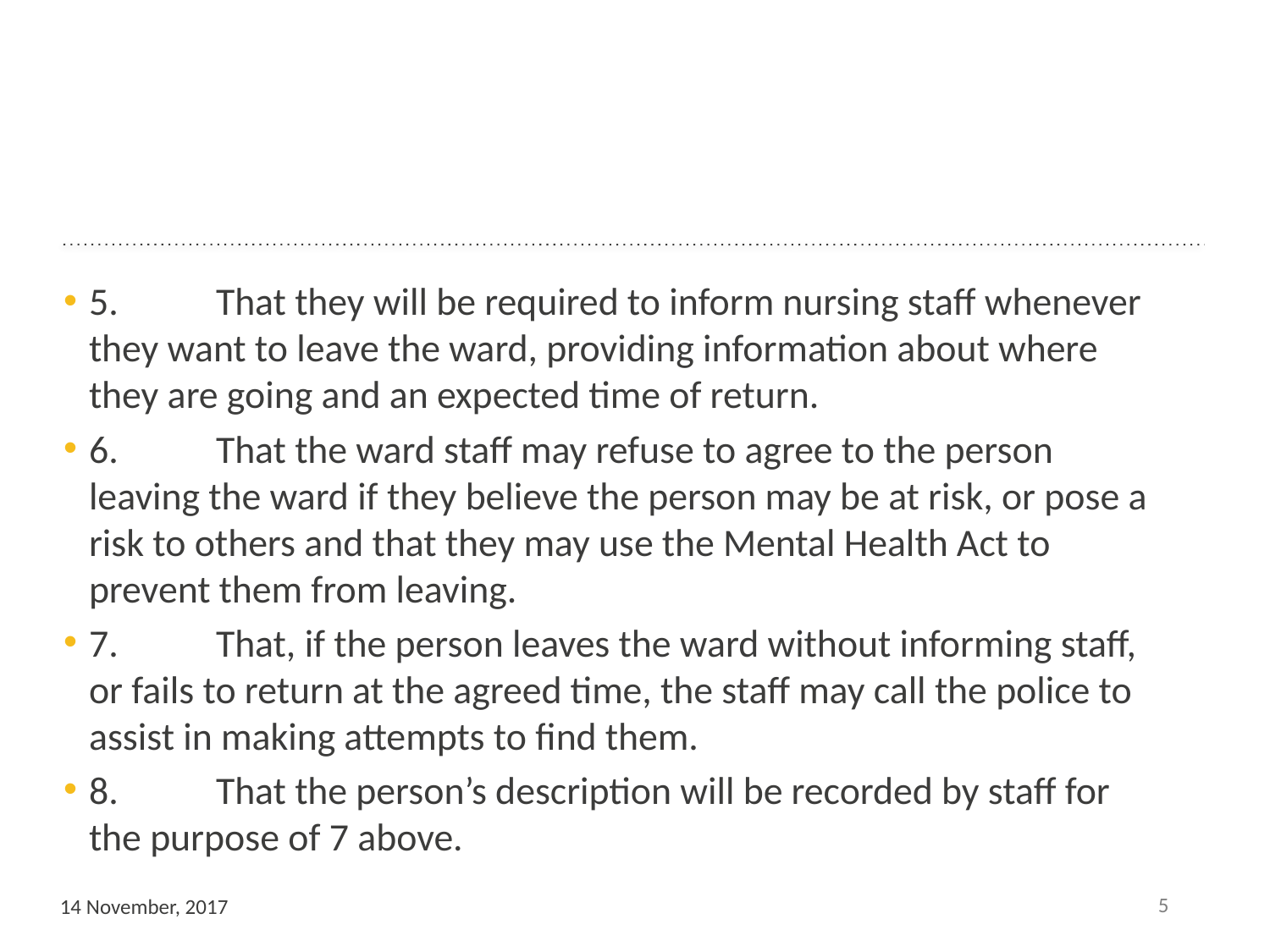

#
5.	That they will be required to inform nursing staff whenever they want to leave the ward, providing information about where they are going and an expected time of return.
6.	That the ward staff may refuse to agree to the person leaving the ward if they believe the person may be at risk, or pose a risk to others and that they may use the Mental Health Act to prevent them from leaving.
7.	That, if the person leaves the ward without informing staff, or fails to return at the agreed time, the staff may call the police to assist in making attempts to find them.
8.	That the person’s description will be recorded by staff for the purpose of 7 above.

5
14 November, 2017